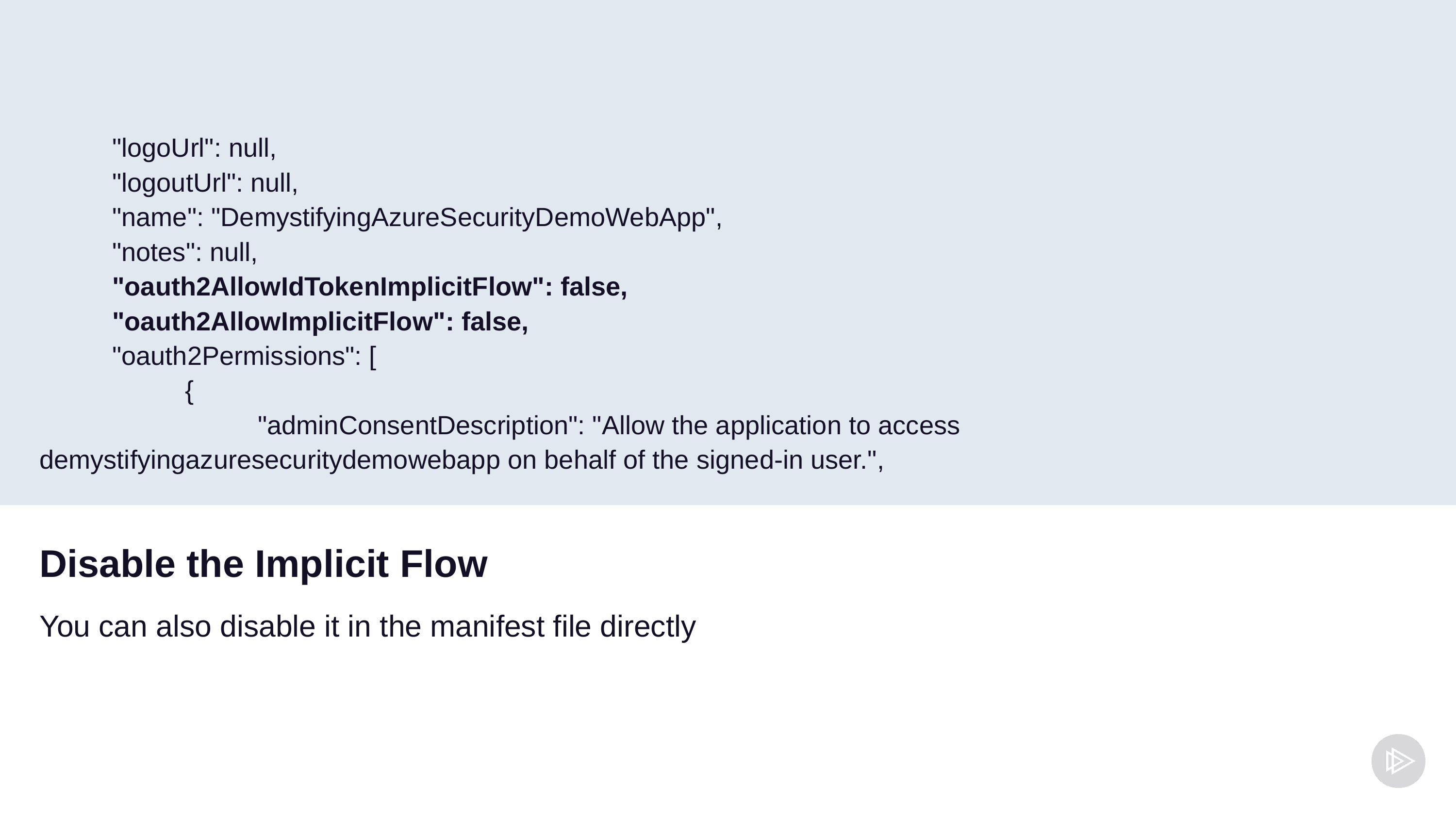

"logoUrl": null,
	"logoutUrl": null,
	"name": "DemystifyingAzureSecurityDemoWebApp",
	"notes": null,
	"oauth2AllowIdTokenImplicitFlow": false,
	"oauth2AllowImplicitFlow": false,
	"oauth2Permissions": [
		{
			"adminConsentDescription": "Allow the application to access demystifyingazuresecuritydemowebapp on behalf of the signed-in user.",
# Disable the Implicit Flow
You can also disable it in the manifest file directly